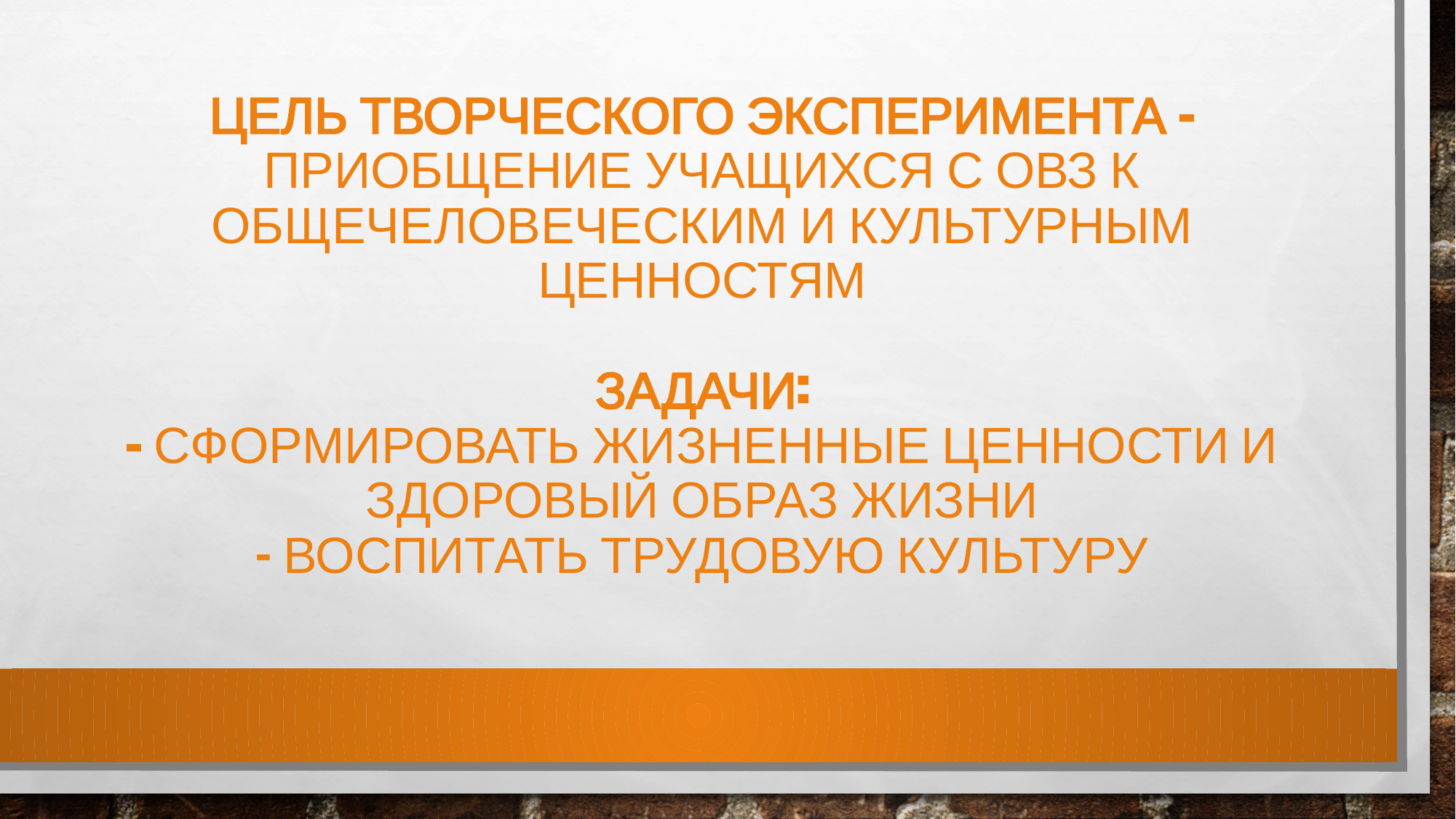

# цель творческого эксперимента – приобщение учащихся с ОВЗ к общечеловеческим и культурным ценностям задачи: - сформировать жизненные ценности и здоровый образ жизни - воспитать трудовую культуру